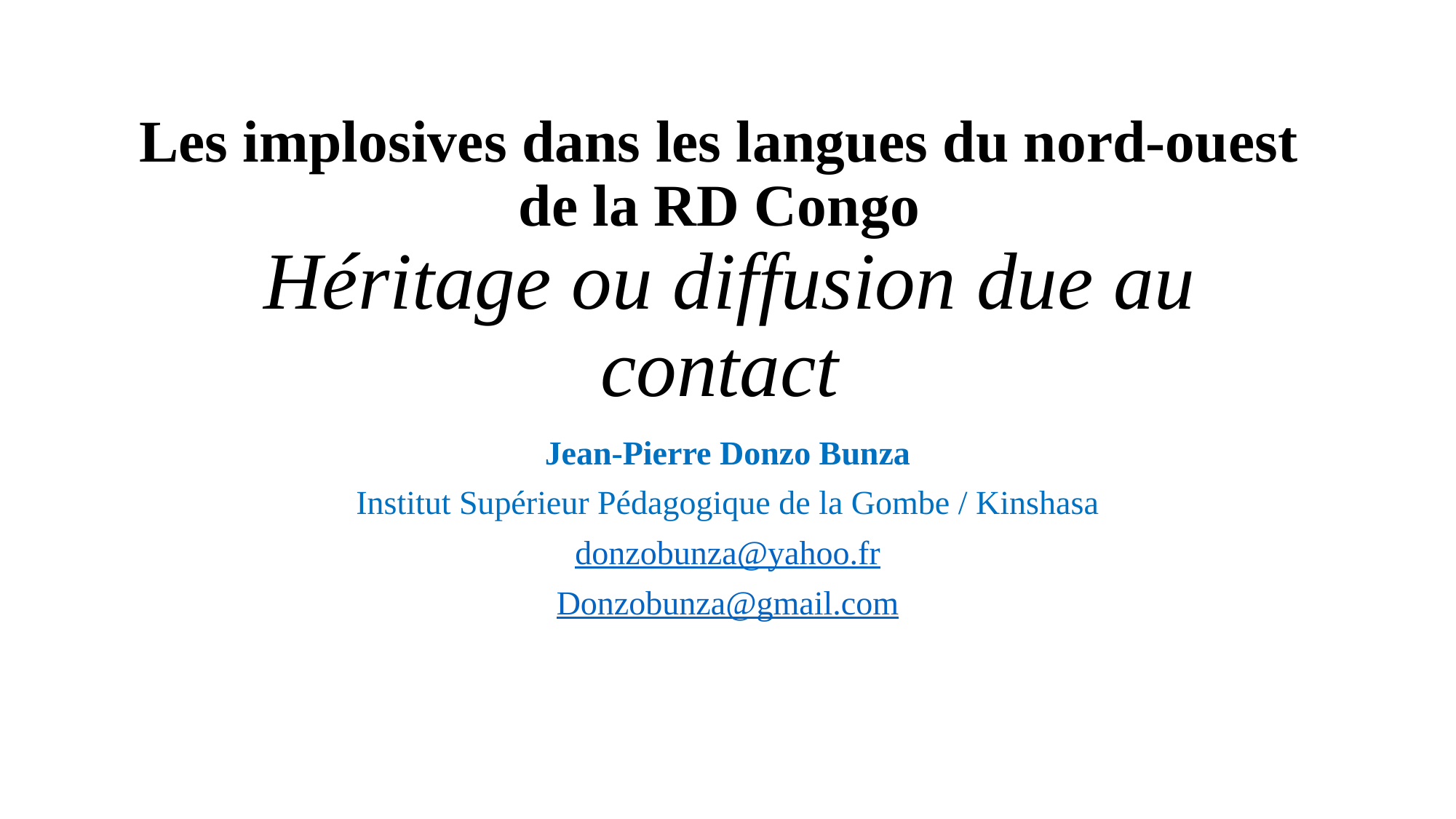

# Les implosives dans les langues du nord-ouest de la RD Congo Héritage ou diffusion due au contact
Jean-Pierre Donzo Bunza
Institut Supérieur Pédagogique de la Gombe / Kinshasa
donzobunza@yahoo.fr
Donzobunza@gmail.com